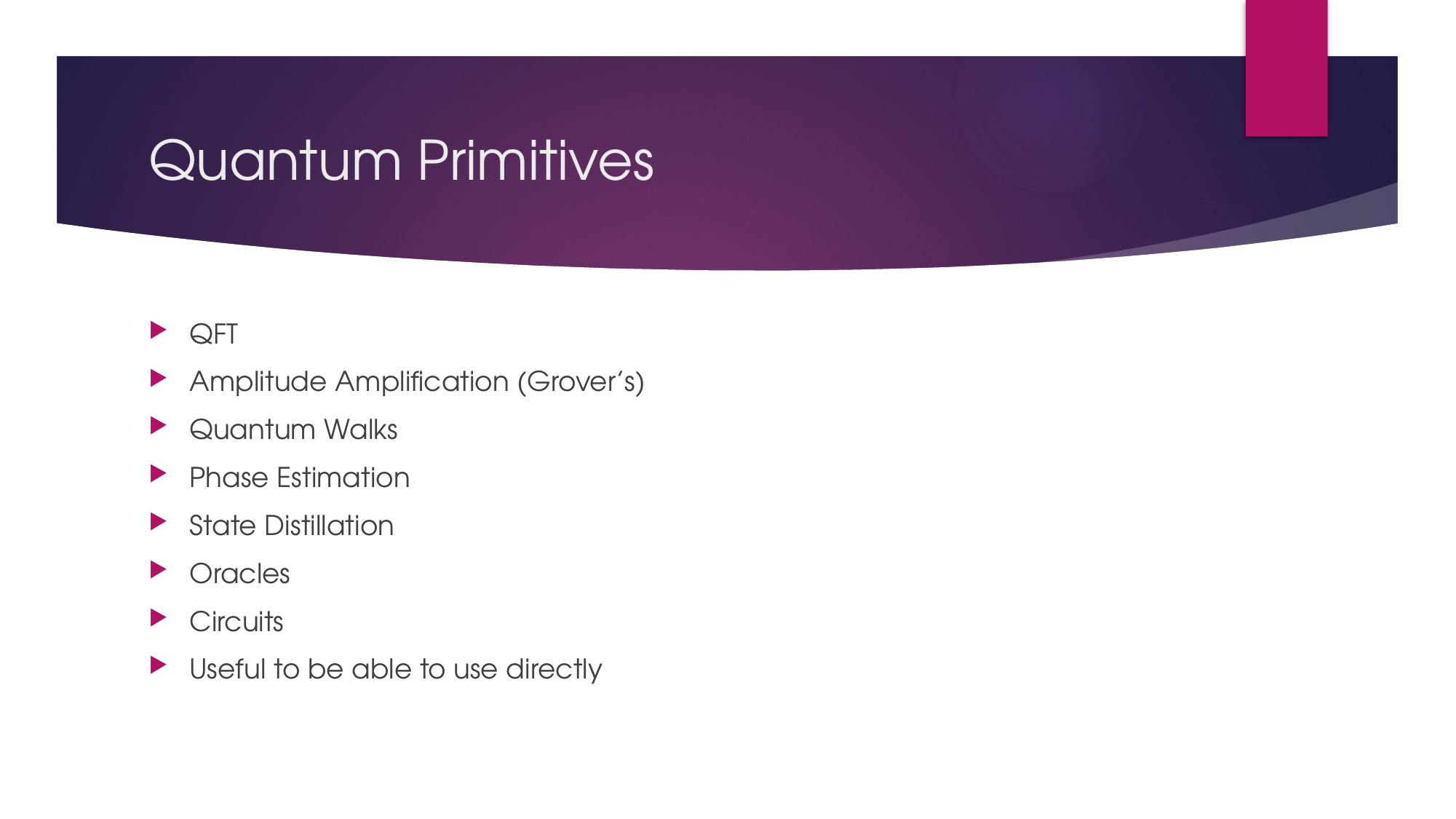

# Quantum Primitives
QFT
Amplitude Amplification (Grover’s)
Quantum Walks
Phase Estimation
State Distillation
Oracles
Circuits
Useful to be able to use directly